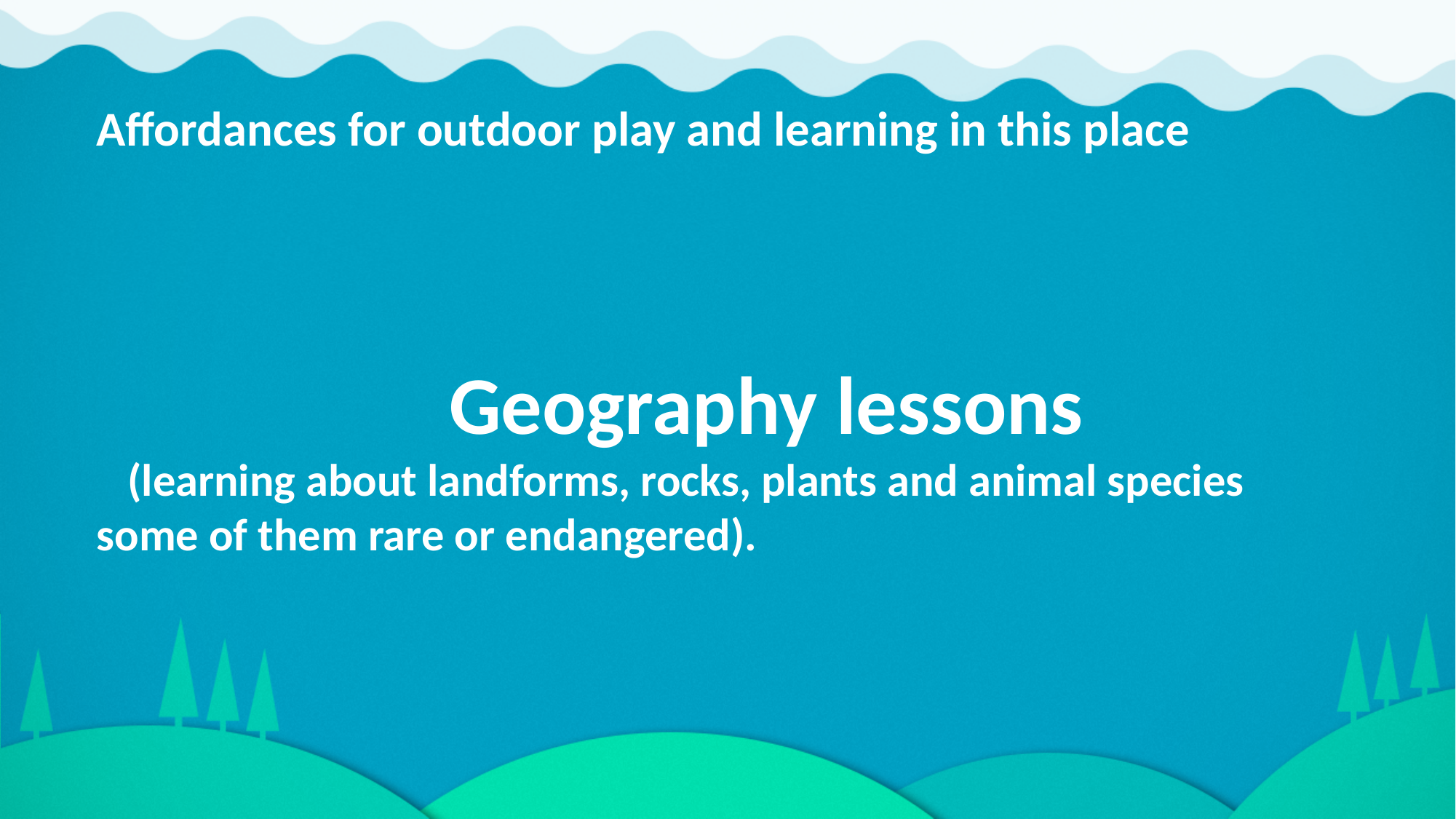

Affordances for outdoor play and learning in this place

                   Geography lessons
   (learning about landforms, rocks, plants and animal species some of them rare or endangered).